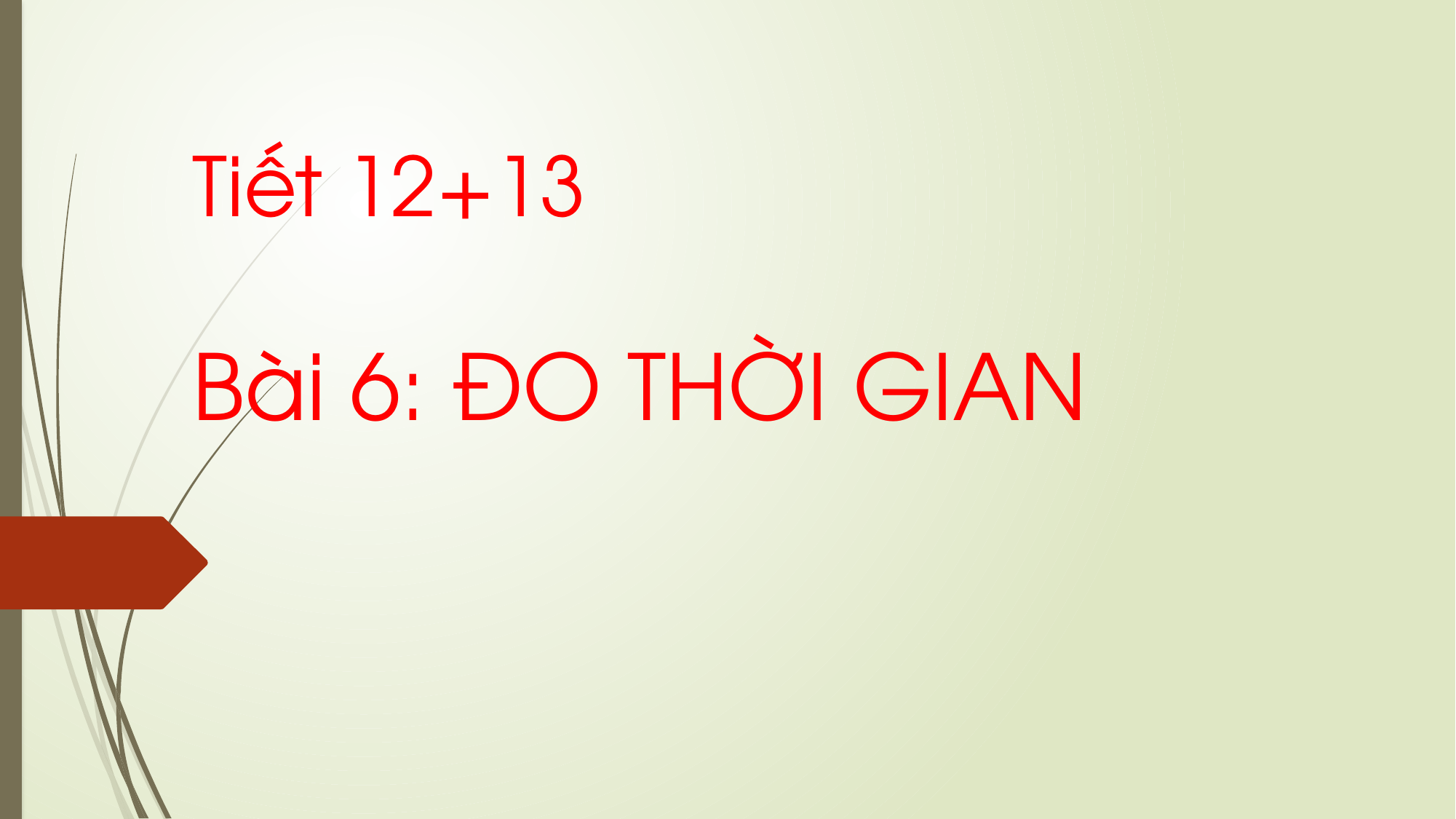

# Tiết 12+13
Bài 6: ĐO THỜI GIAN